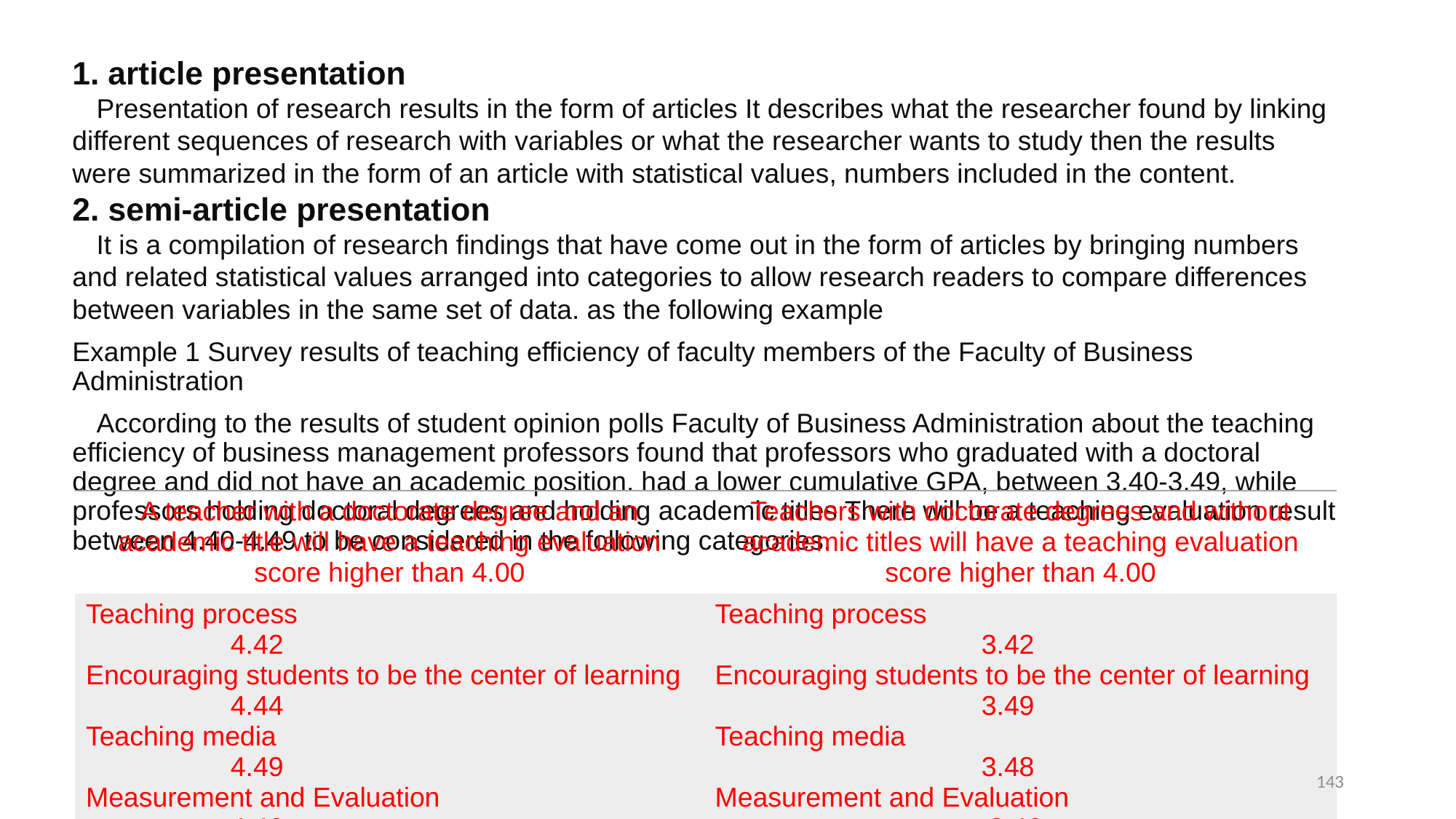

1. article presentation
Presentation of research results in the form of articles It describes what the researcher found by linking different sequences of research with variables or what the researcher wants to study then the results were summarized in the form of an article with statistical values, numbers included in the content.
2. semi-article presentation
It is a compilation of research findings that have come out in the form of articles by bringing numbers and related statistical values arranged into categories to allow research readers to compare differences between variables in the same set of data. as the following example
Example 1 Survey results of teaching efficiency of faculty members of the Faculty of Business Administration
According to the results of student opinion polls Faculty of Business Administration about the teaching efficiency of business management professors found that professors who graduated with a doctoral degree and did not have an academic position. had a lower cumulative GPA, between 3.40-3.49, while professors holding doctoral degrees and holding academic titles There will be a teaching evaluation result between 4.40-4.49 to be considered in the following categories.

| A teacher with a doctorate degree and an academic title will have a teaching evaluation score higher than 4.00 | Teachers with doctorate degrees and without academic titles will have a teaching evaluation score higher than 4.00 |
| --- | --- |
| Teaching process 4.42 Encouraging students to be the center of learning 4.44 Teaching media 4.49 Measurement and Evaluation 4.46 Morality and ethics 4.45 | Teaching process 3.42 Encouraging students to be the center of learning 3.49 Teaching media 3.48 Measurement and Evaluation 3.46 Morality and ethics 3.49 |
143